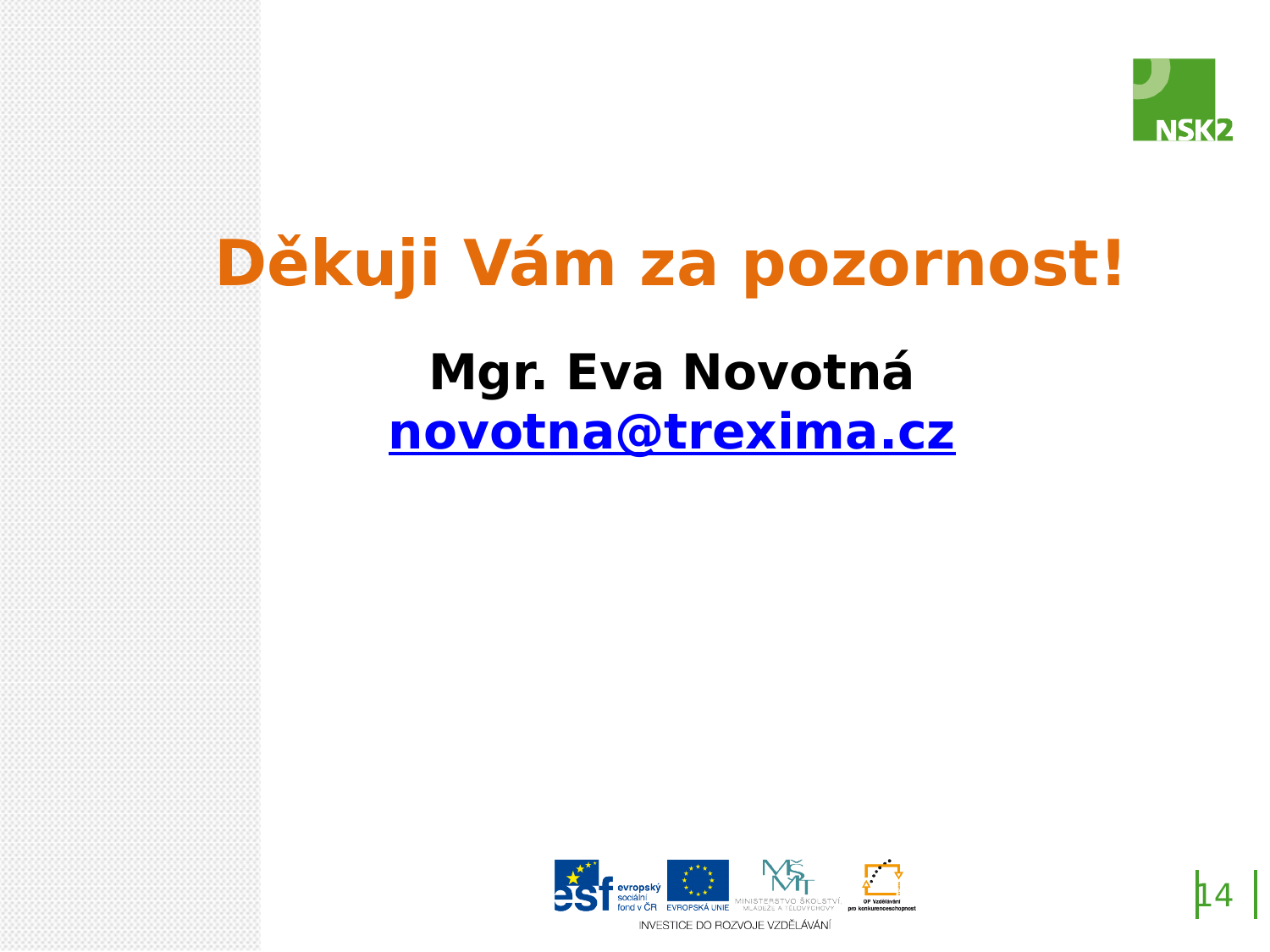

Děkuji Vám za pozornost!

Mgr. Eva Novotná
novotna@trexima.cz

14